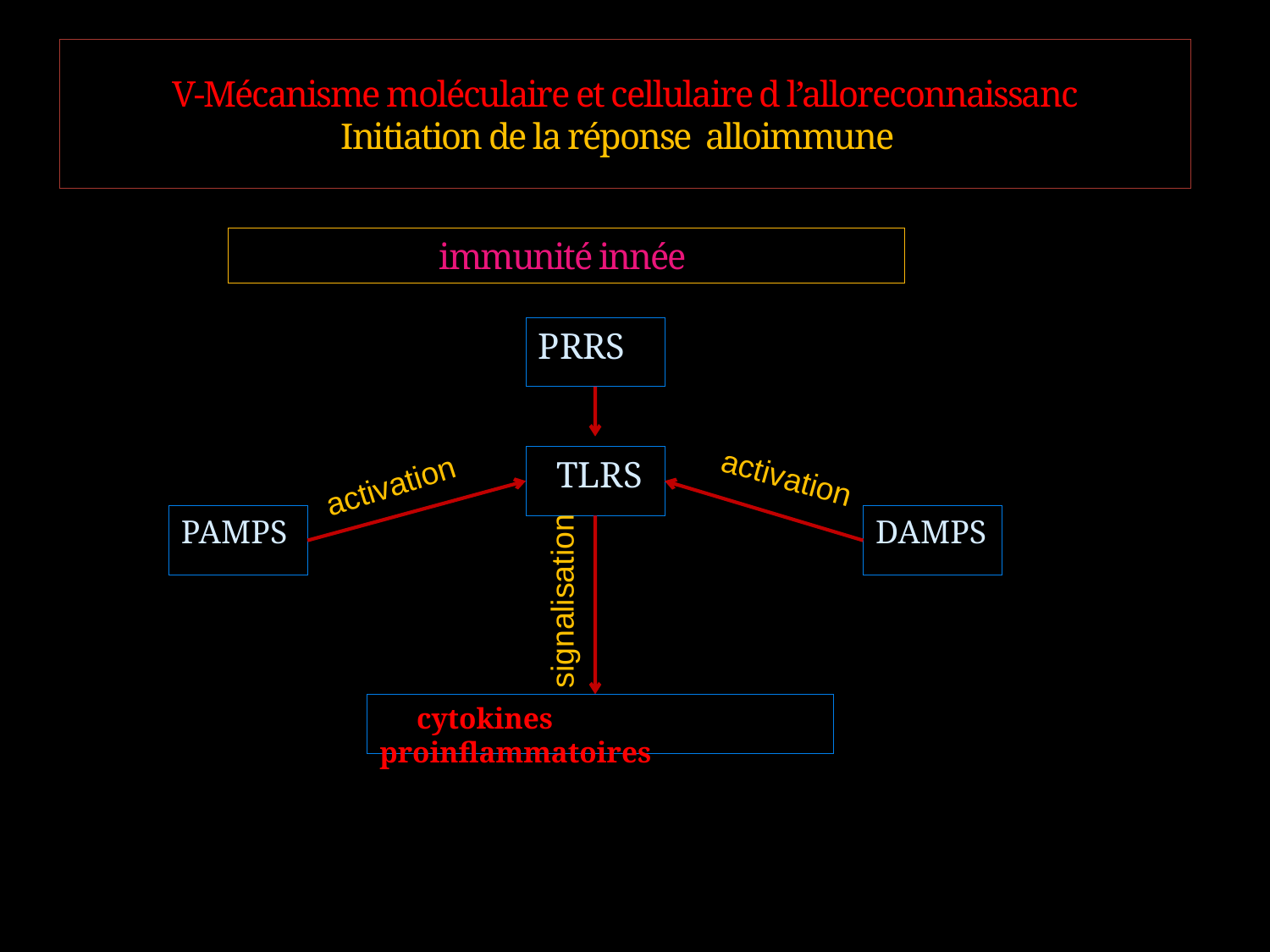

V-Mécanisme moléculaire et cellulaire d l’alloreconnaissanc
Initiation de la réponse  alloimmune

immunité innée
# PRRS
  tlrS
activation
activation
pamps
Damps
signalisation
     cytokines proinflammatoires